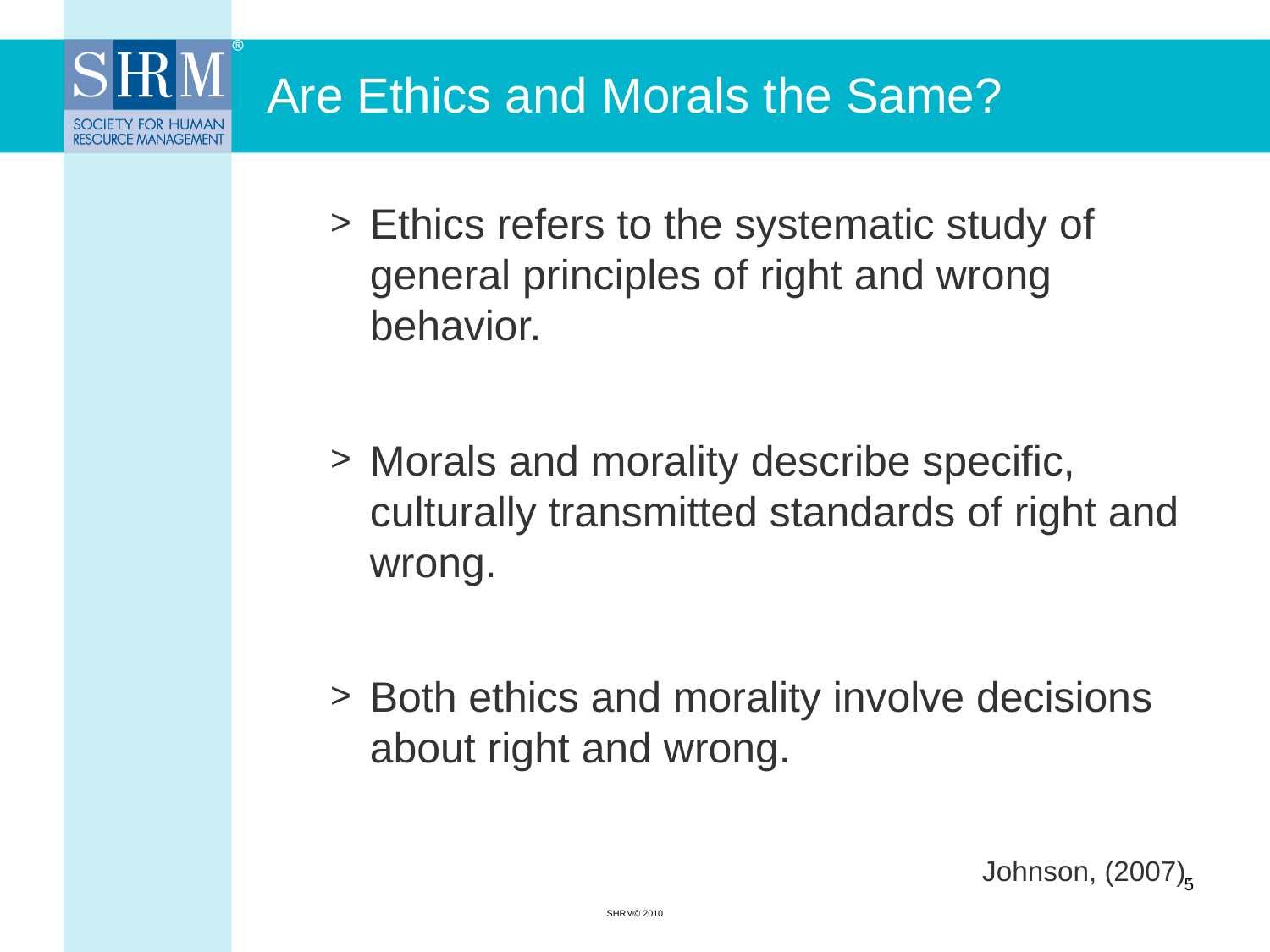

# Are Ethics and Morals the Same?
Ethics refers to the systematic study of general principles of right and wrong behavior.

Morals and morality describe specific, culturally transmitted standards of right and wrong.

Both ethics and morality involve decisions about right and wrong.

Johnson, (2007).

5
SHRM© 2010